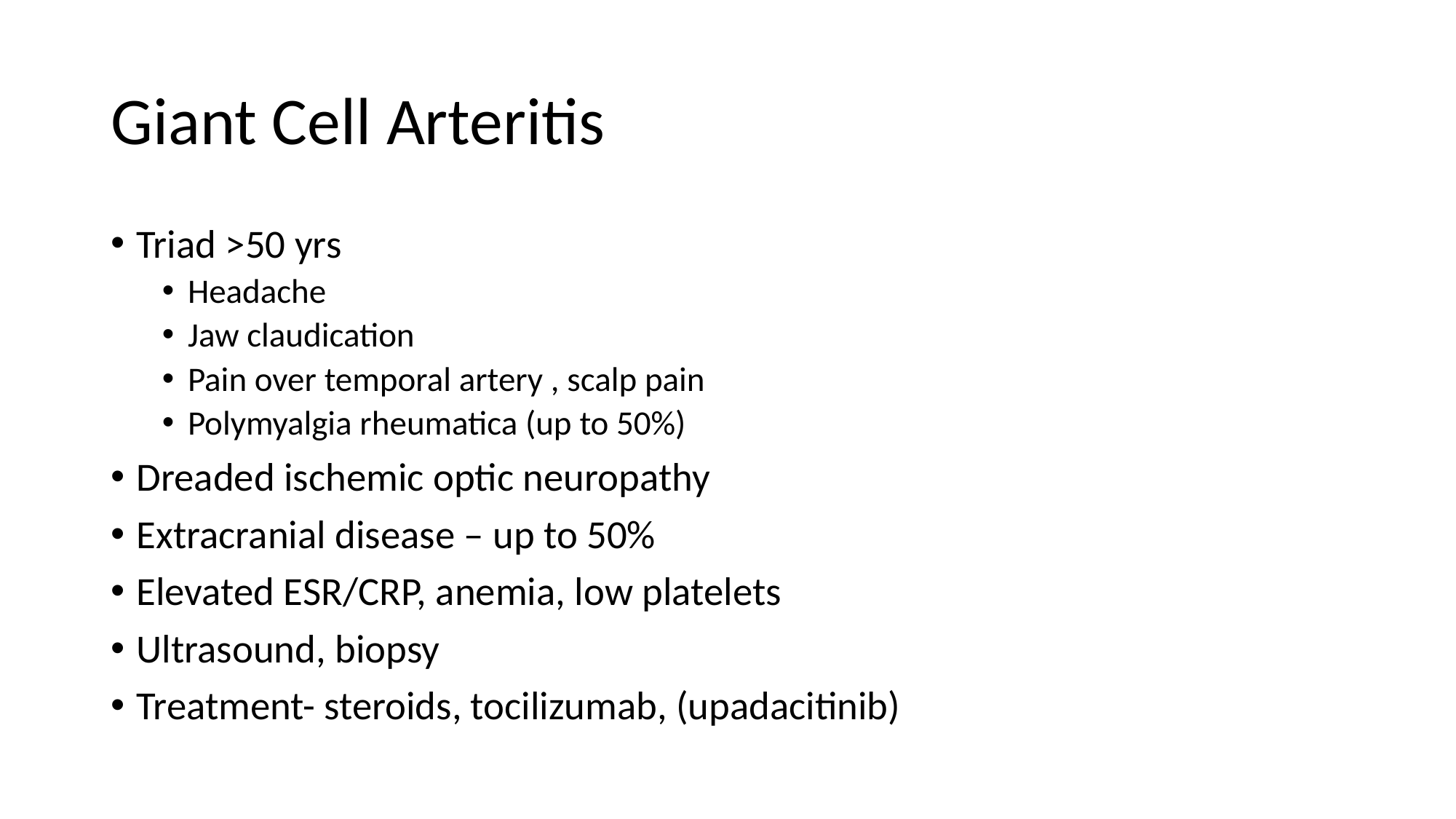

# Giant Cell Arteritis
Triad >50 yrs
Headache
Jaw claudication
Pain over temporal artery , scalp pain
Polymyalgia rheumatica (up to 50%)
Dreaded ischemic optic neuropathy
Extracranial disease – up to 50%
Elevated ESR/CRP, anemia, low platelets
Ultrasound, biopsy
Treatment- steroids, tocilizumab, (upadacitinib)